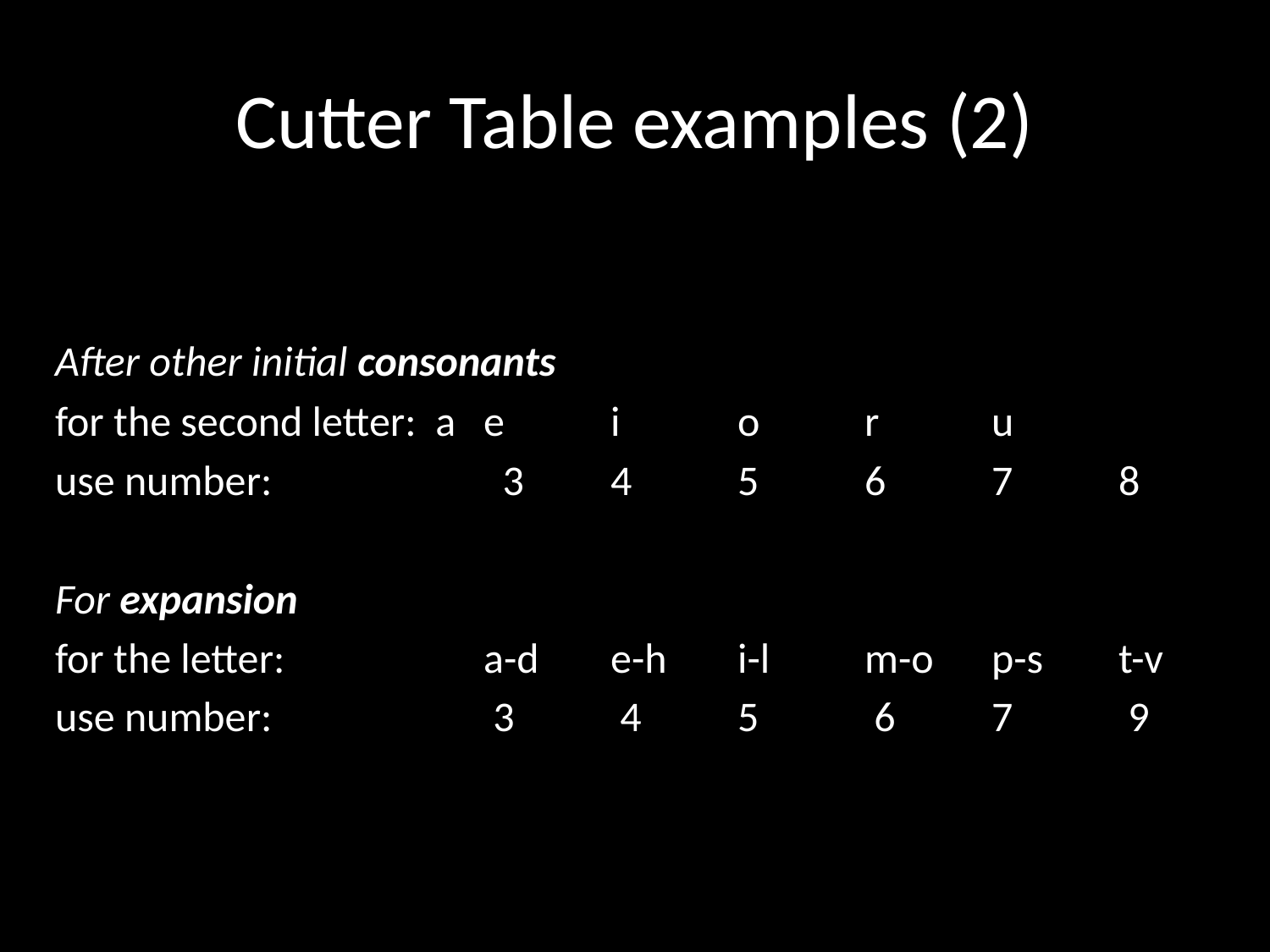

# Cutter Table examples (2)
After other initial consonants
for the second letter:  a	e	i	o	r	u
use number:		  3	4	5	6	7	8

For expansion
for the letter:		a-d	e-h	i-l	m-o	p-s	t-v
use number:		 3	 4	5	 6	7	 9